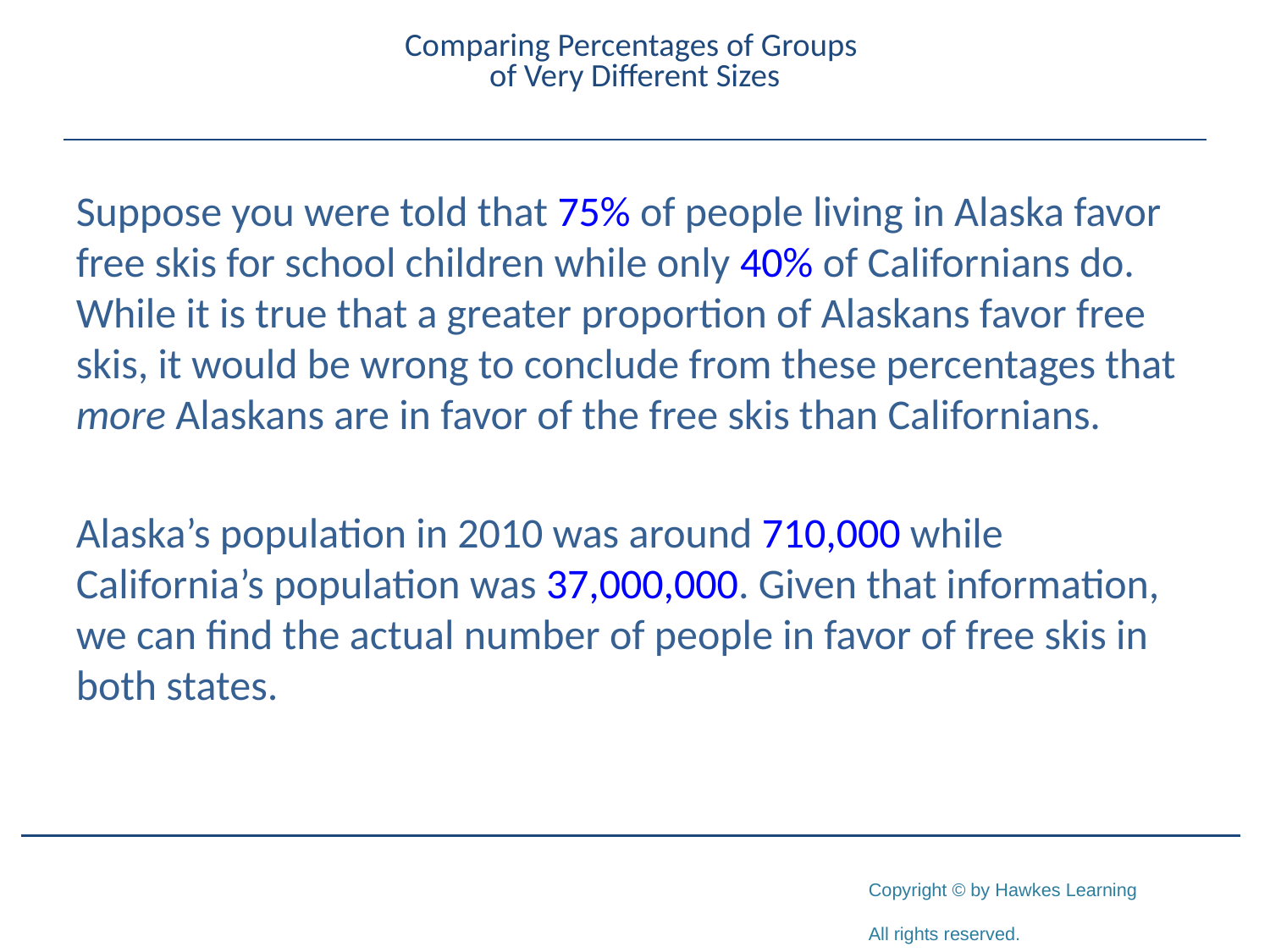

# Comparing Percentages of Groups of Very Different Sizes
Suppose you were told that 75% of people living in Alaska favor free skis for school children while only 40% of Californians do. While it is true that a greater proportion of Alaskans favor free skis, it would be wrong to conclude from these percentages that more Alaskans are in favor of the free skis than Californians.

Alaska’s population in 2010 was around 710,000 while California’s population was 37,000,000. Given that information, we can find the actual number of people in favor of free skis in both states.